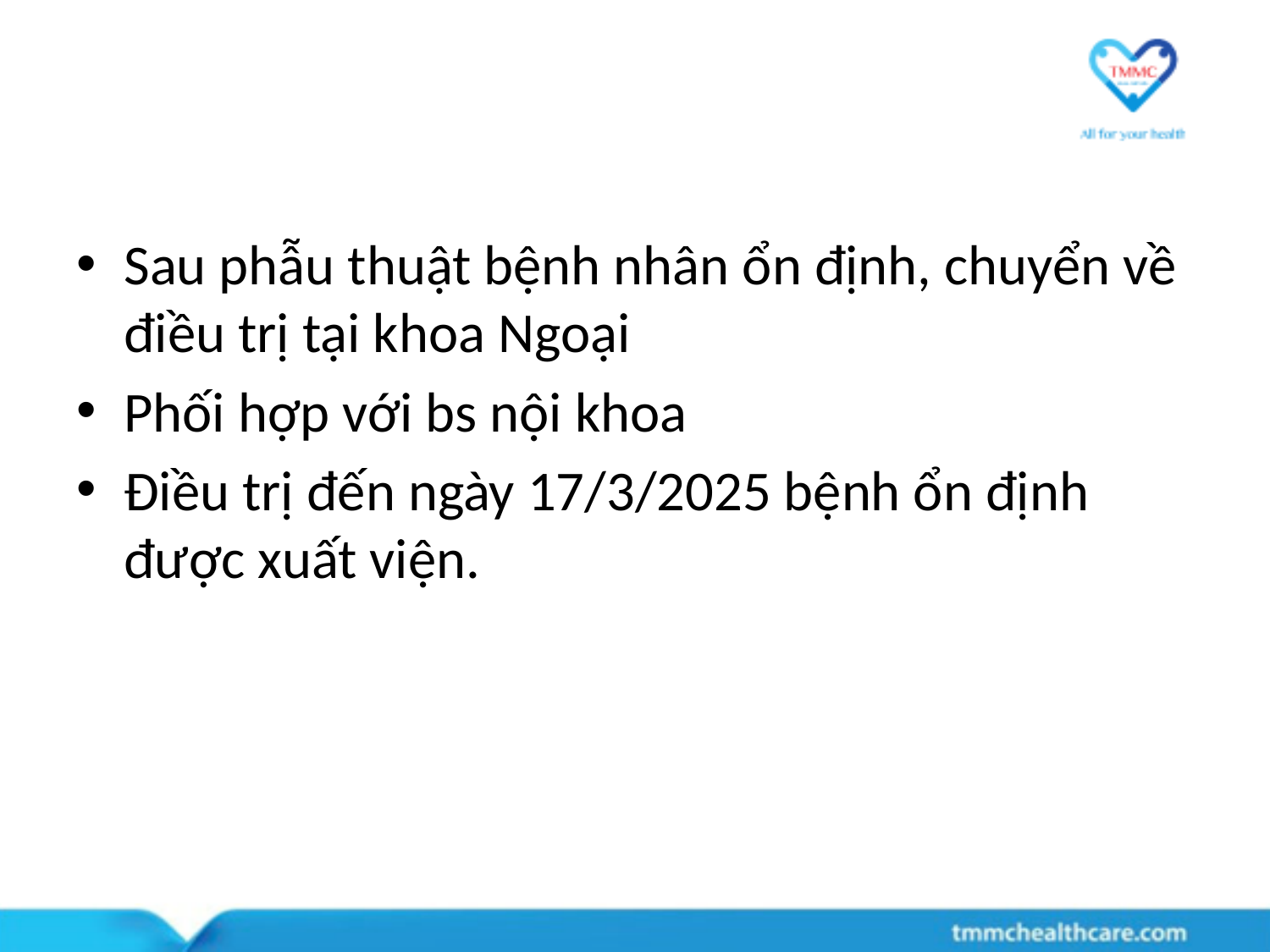

#
Sau phẫu thuật bệnh nhân ổn định, chuyển về điều trị tại khoa Ngoại
Phối hợp với bs nội khoa
Điều trị đến ngày 17/3/2025 bệnh ổn định được xuất viện.